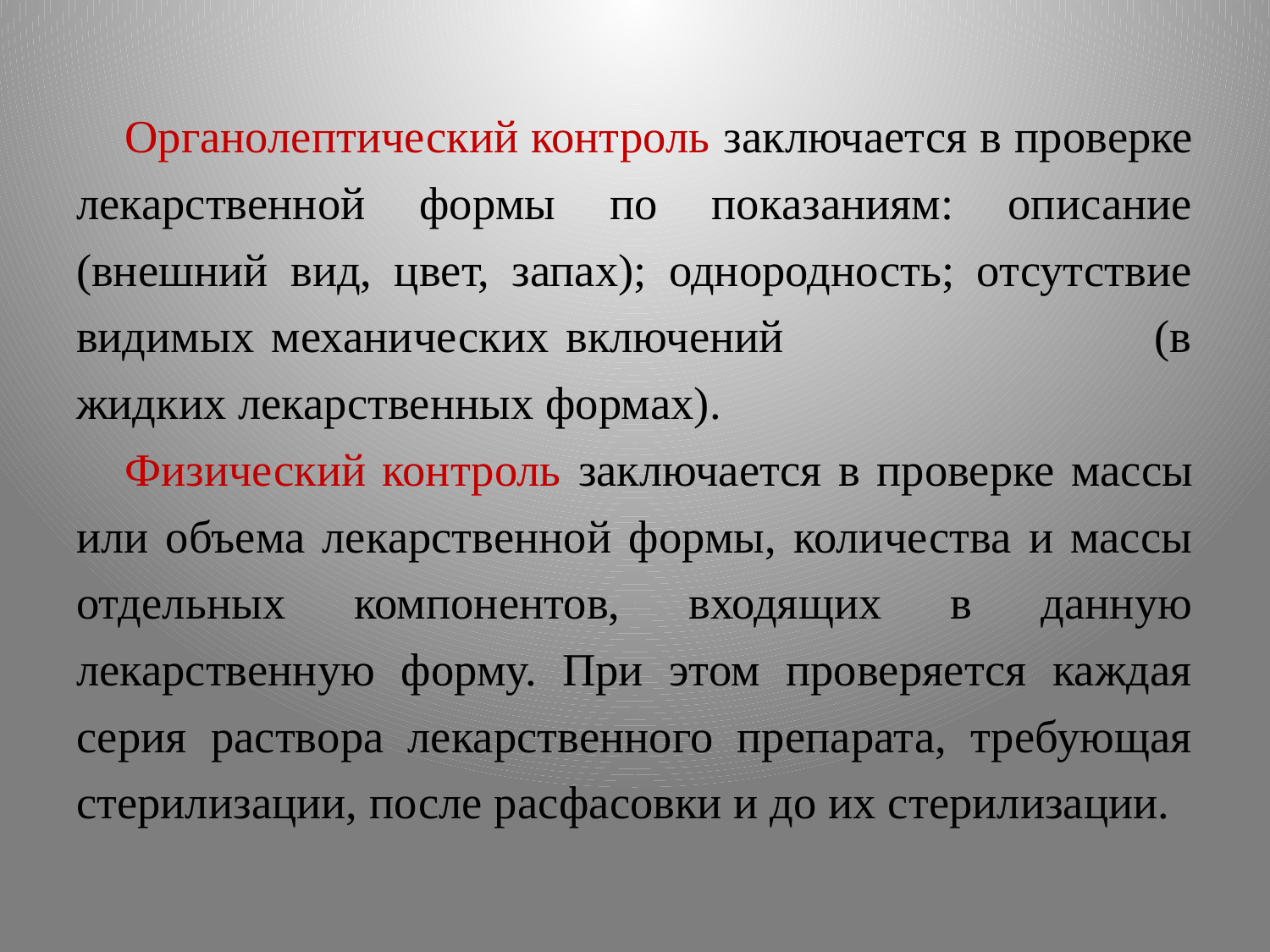

Органолептический контроль заключается в проверке лекарственной формы по показаниям: описание (внешний вид, цвет, запах); однородность; отсутствие видимых механических включений                      (в жидких лекарственных формах).
Физический контроль заключается в проверке массы или объема лекарственной формы, количества и массы отдельных компонентов, входящих в данную лекарственную форму. При этом проверяется каждая серия раствора лекарственного препарата, требующая стерилизации, после расфасовки и до их стерилизации.